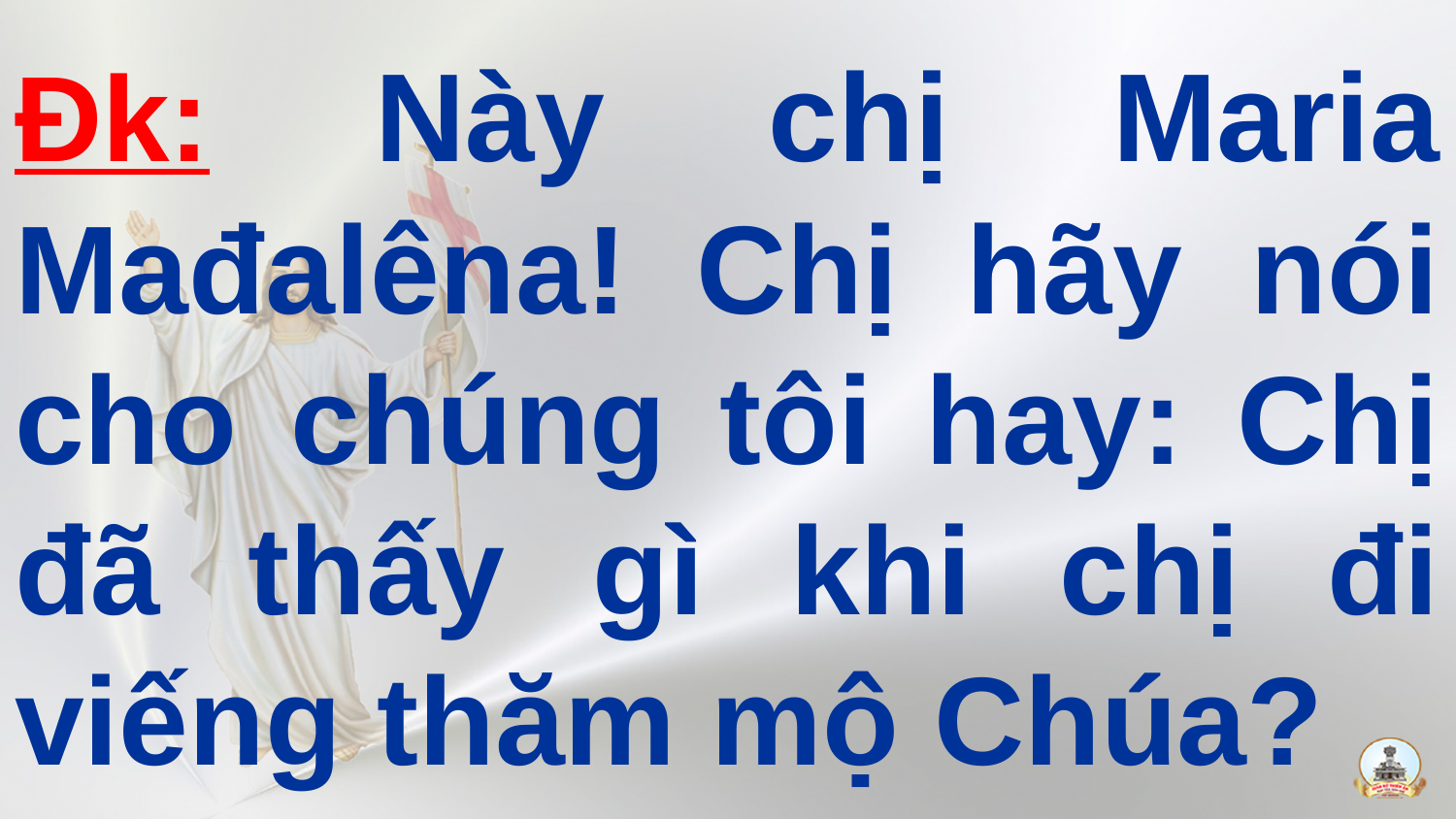

# Đk: Này chị Maria Mađalêna! Chị hãy nói cho chúng tôi hay: Chị đã thấy gì khi chị đi viếng thăm mộ Chúa?